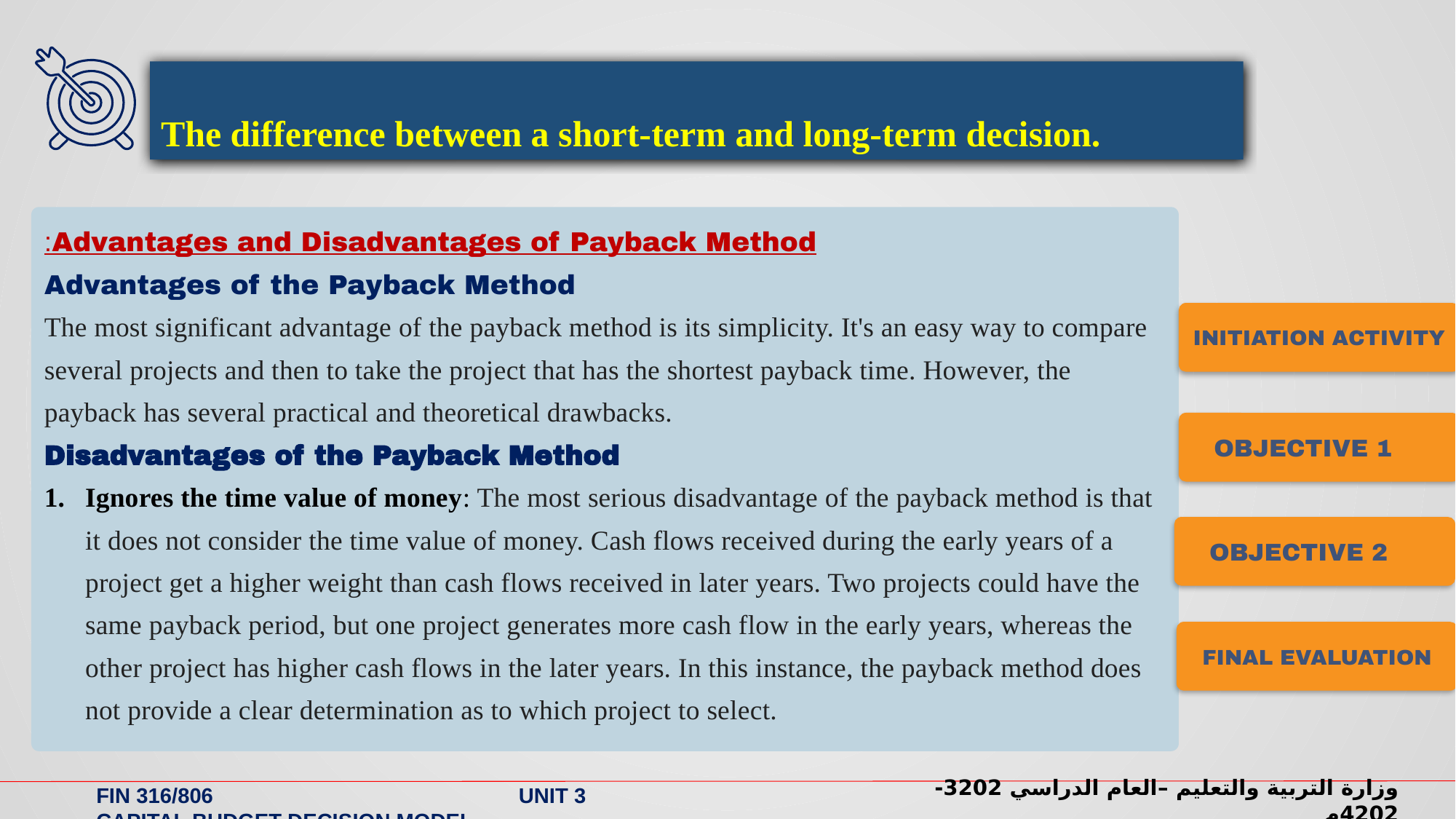

The difference between a short-term and long-term decision.
Advantages and Disadvantages of Payback Method:
Advantages of the Payback Method
The most significant advantage of the payback method is its simplicity. It's an easy way to compare several projects and then to take the project that has the shortest payback time. However, the payback has several practical and theoretical drawbacks.
Disadvantages of the Payback Method
Ignores the time value of money: The most serious disadvantage of the payback method is that it does not consider the time value of money. Cash flows received during the early years of a project get a higher weight than cash flows received in later years. Two projects could have the same payback period, but one project generates more cash flow in the early years, whereas the other project has higher cash flows in the later years. In this instance, the payback method does not provide a clear determination as to which project to select.

INITIATION ACTIVITY
OBJECTIVE 1
OBJECTIVE 2
FINAL EVALUATION
وزارة التربية والتعليم –العام الدراسي 2023-2024م
FIN 316/806                                                   UNIT 3                                                             CAPITAL BUDGET DECISION MODEL